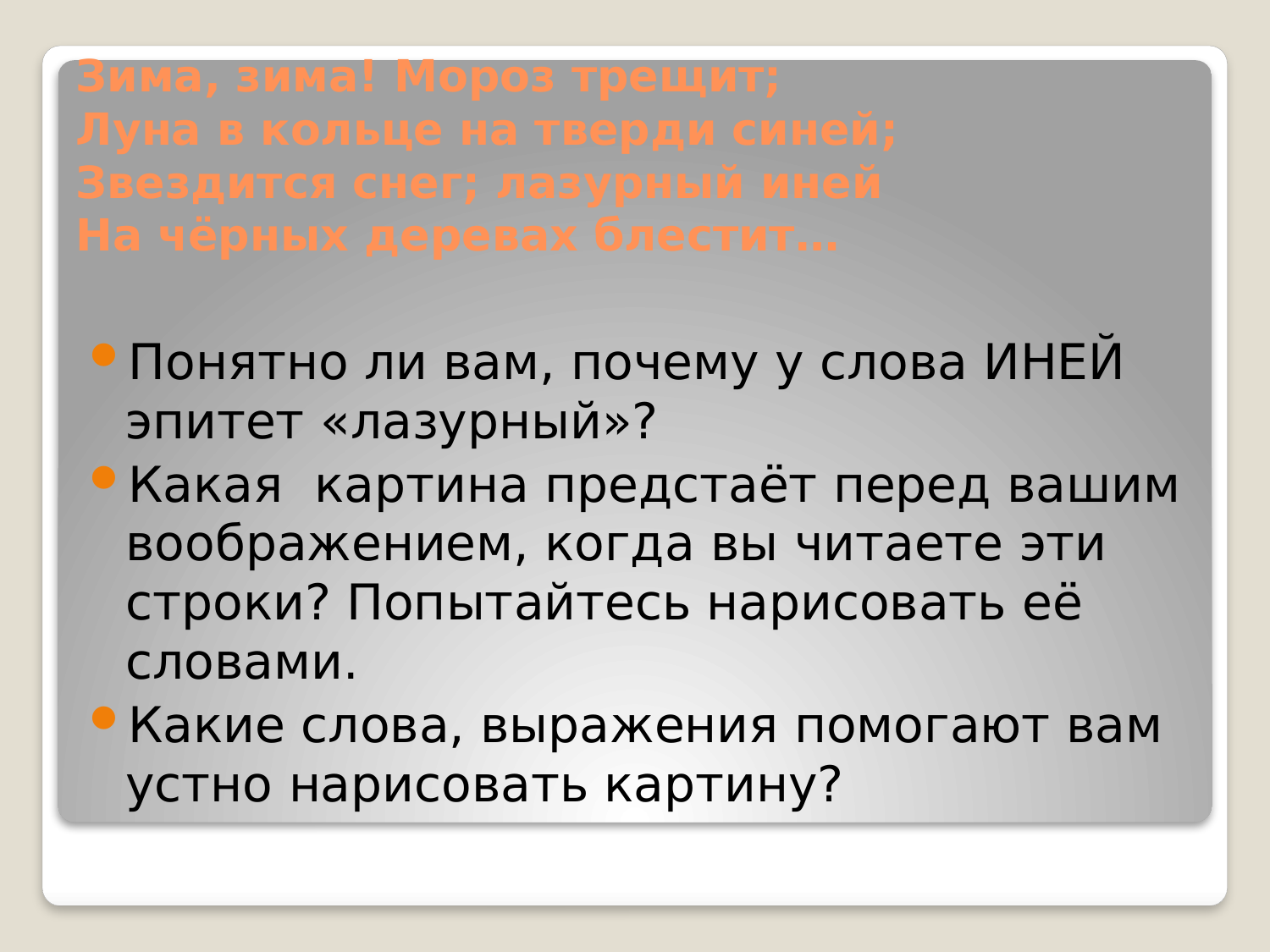

# Зима, зима! Мороз трещит; Луна в кольце на тверди синей; Звездится снег; лазурный иней На чёрных деревах блестит…
Понятно ли вам, почему у слова ИНЕЙ эпитет «лазурный»?
Какая  картина предстаёт перед вашим воображением, когда вы читаете эти строки? Попытайтесь нарисовать её словами.
Какие слова, выражения помогают вам устно нарисовать картину?